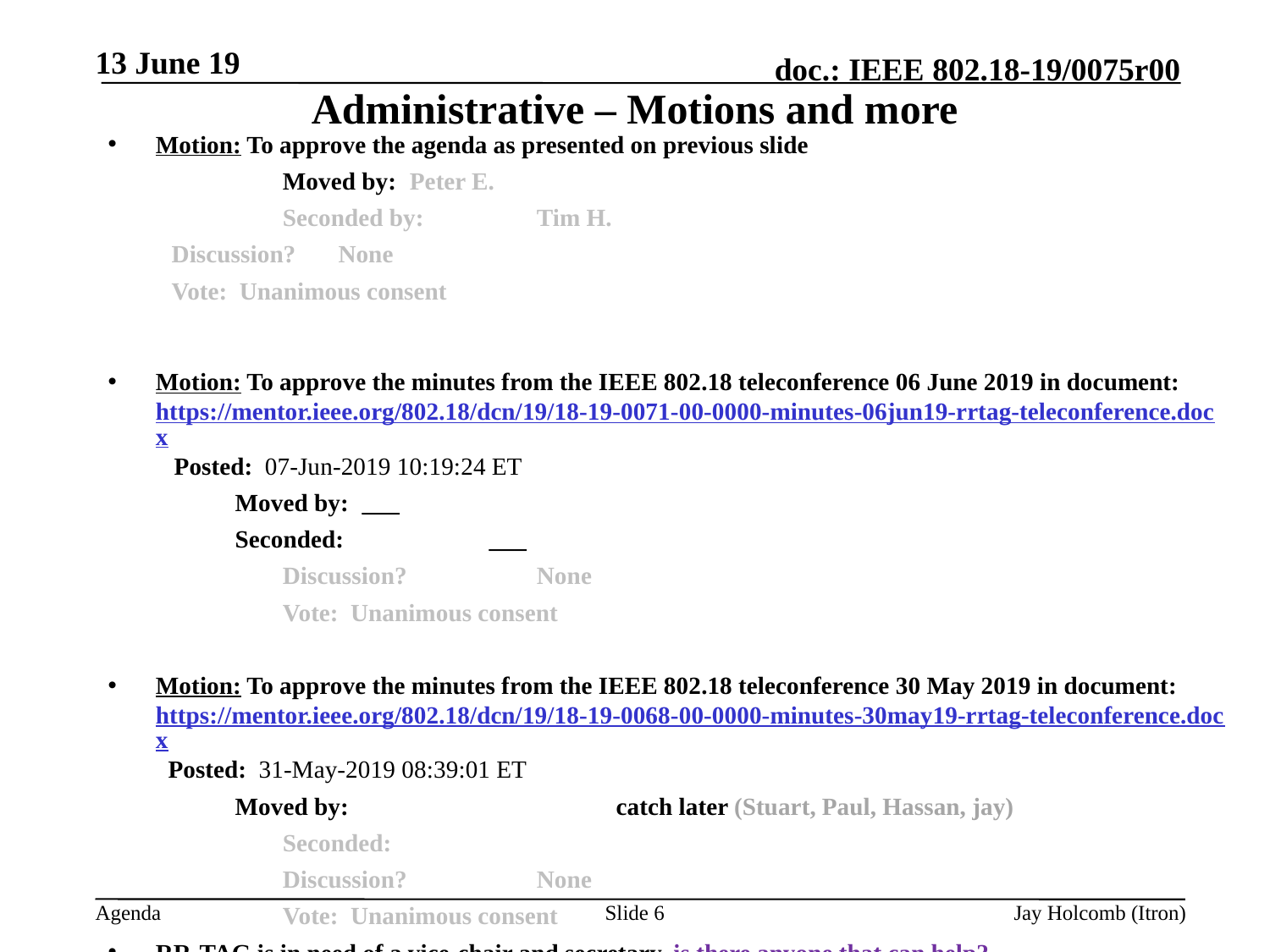

13 June 19
# Administrative – Motions and more

Motion: To approve the agenda as presented on previous slide
		Moved by:  	Peter E.
		Seconded by:	Tim H.
Discussion?  	None
Vote:  Unanimous consent

Motion: To approve the minutes from the IEEE 802.18 teleconference 06 June 2019 in document: https://mentor.ieee.org/802.18/dcn/19/18-19-0071-00-0000-minutes-06jun19-rrtag-teleconference.docx   Posted:  07-Jun-2019 10:19:24 ET
	Moved by:  	___
	Seconded:		___
		Discussion?  	None
		Vote:  Unanimous consent

Motion: To approve the minutes from the IEEE 802.18 teleconference 30 May 2019 in document: https://mentor.ieee.org/802.18/dcn/19/18-19-0068-00-0000-minutes-30may19-rrtag-teleconference.docx  Posted:  31-May-2019 08:39:01 ET
	Moved by:  			catch later (Stuart, Paul, Hassan, jay)
		Seconded:
		Discussion?  	None
		Vote:  Unanimous consent
RR-TAG is in need of a vice-chair and secretary, is there anyone that can help? ________

Slide 6
Jay Holcomb (Itron)